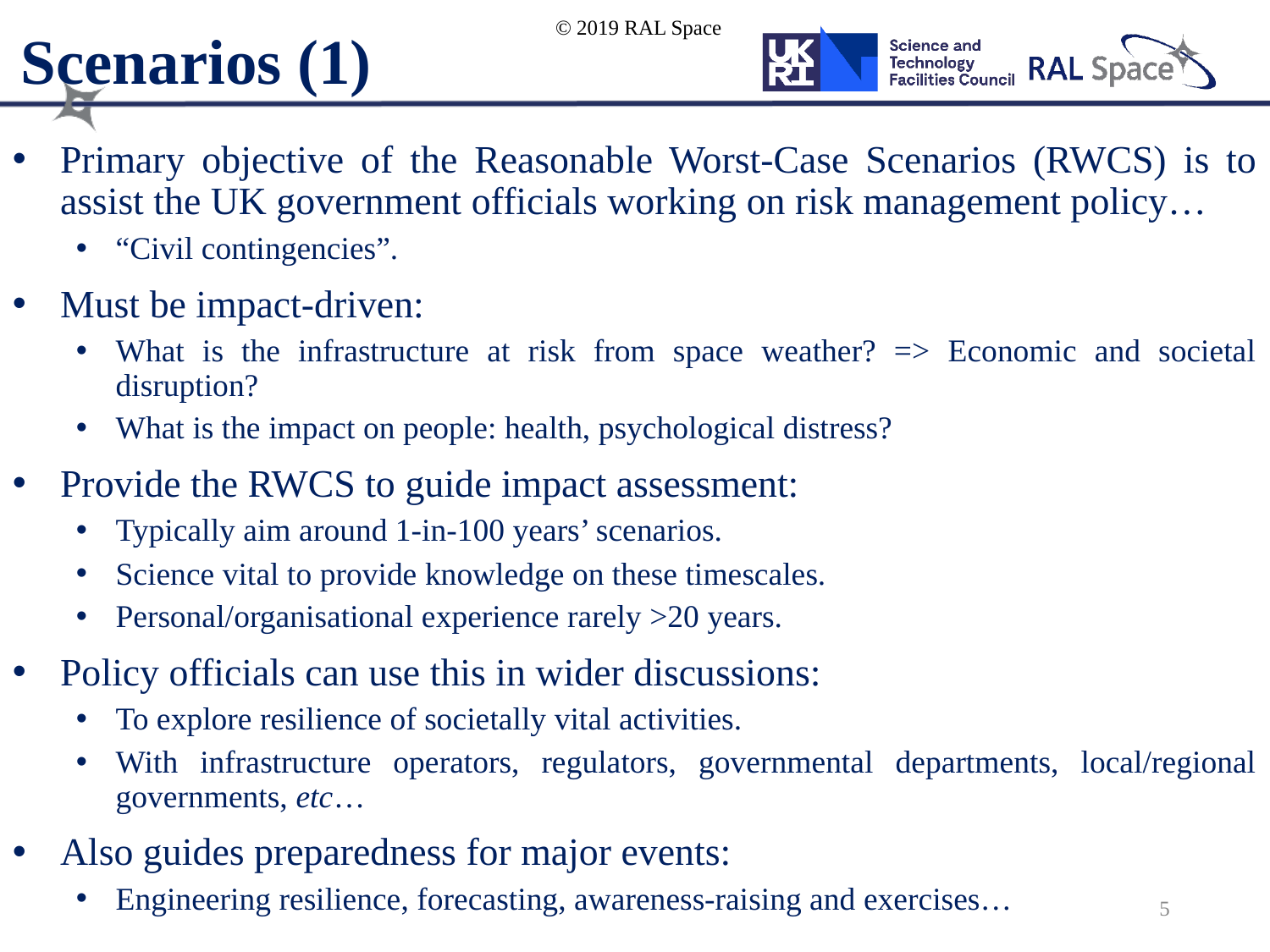

© 2019 RAL Space
# Scenarios (1)
Primary objective of the Reasonable Worst-Case Scenarios (RWCS) is to assist the UK government officials working on risk management policy…
“Civil contingencies”.
Must be impact-driven:
What is the infrastructure at risk from space weather? => Economic and societal disruption?
What is the impact on people: health, psychological distress?
Provide the RWCS to guide impact assessment:
Typically aim around 1-in-100 years’ scenarios.
Science vital to provide knowledge on these timescales.
Personal/organisational experience rarely >20 years.
Policy officials can use this in wider discussions:
To explore resilience of societally vital activities.
With infrastructure operators, regulators, governmental departments, local/regional governments, etc…
Also guides preparedness for major events:
Engineering resilience, forecasting, awareness-raising and exercises…
5